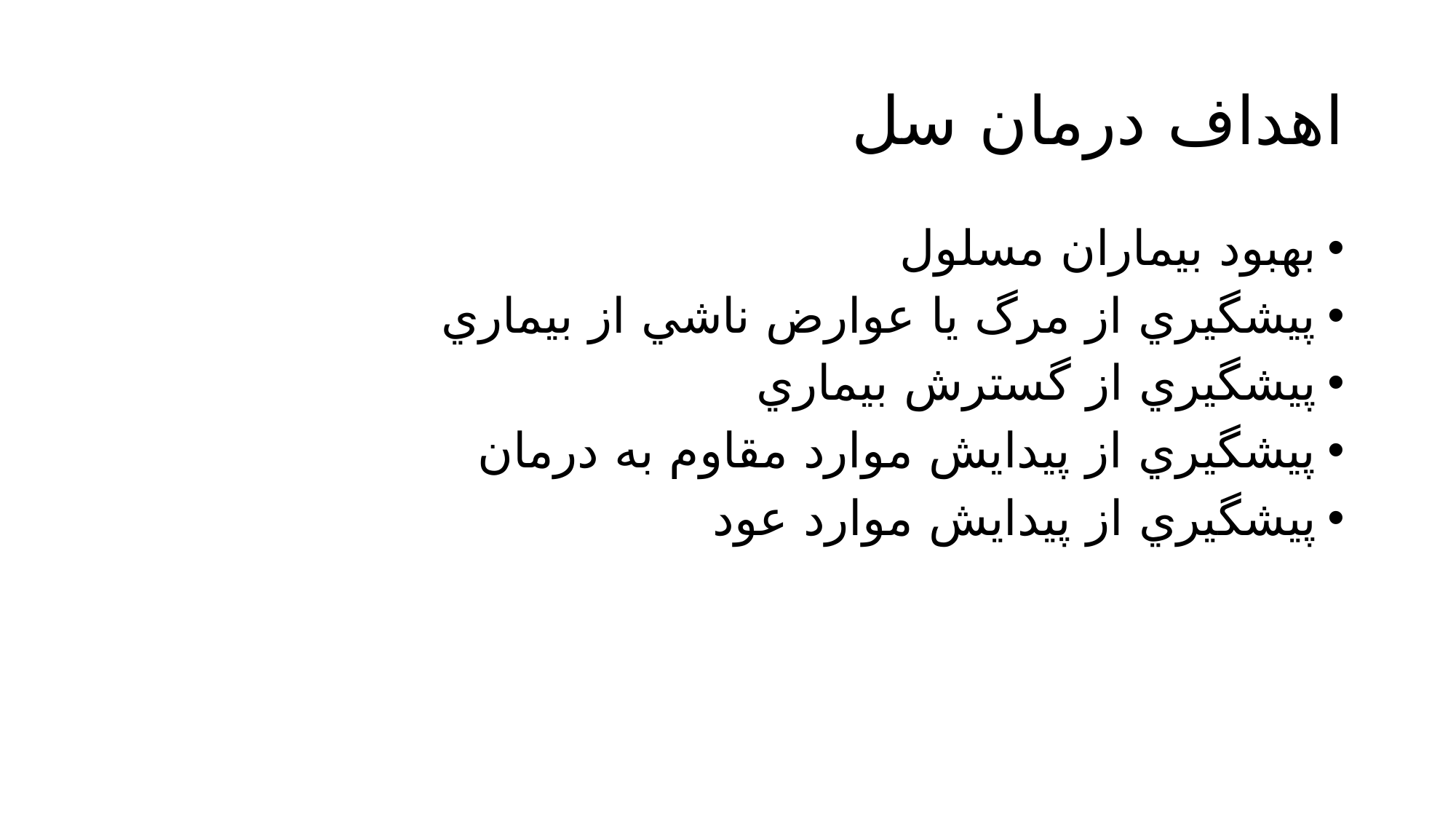

# اهداف درمان سل
بهبود بيماران مسلول
پيشگيري از مرگ يا عوارض ناشي از بيماري
پيشگيري از گسترش بيماري
پيشگيري از پيدايش موارد مقاوم به درمان
پيشگيري از پيدايش موارد عود